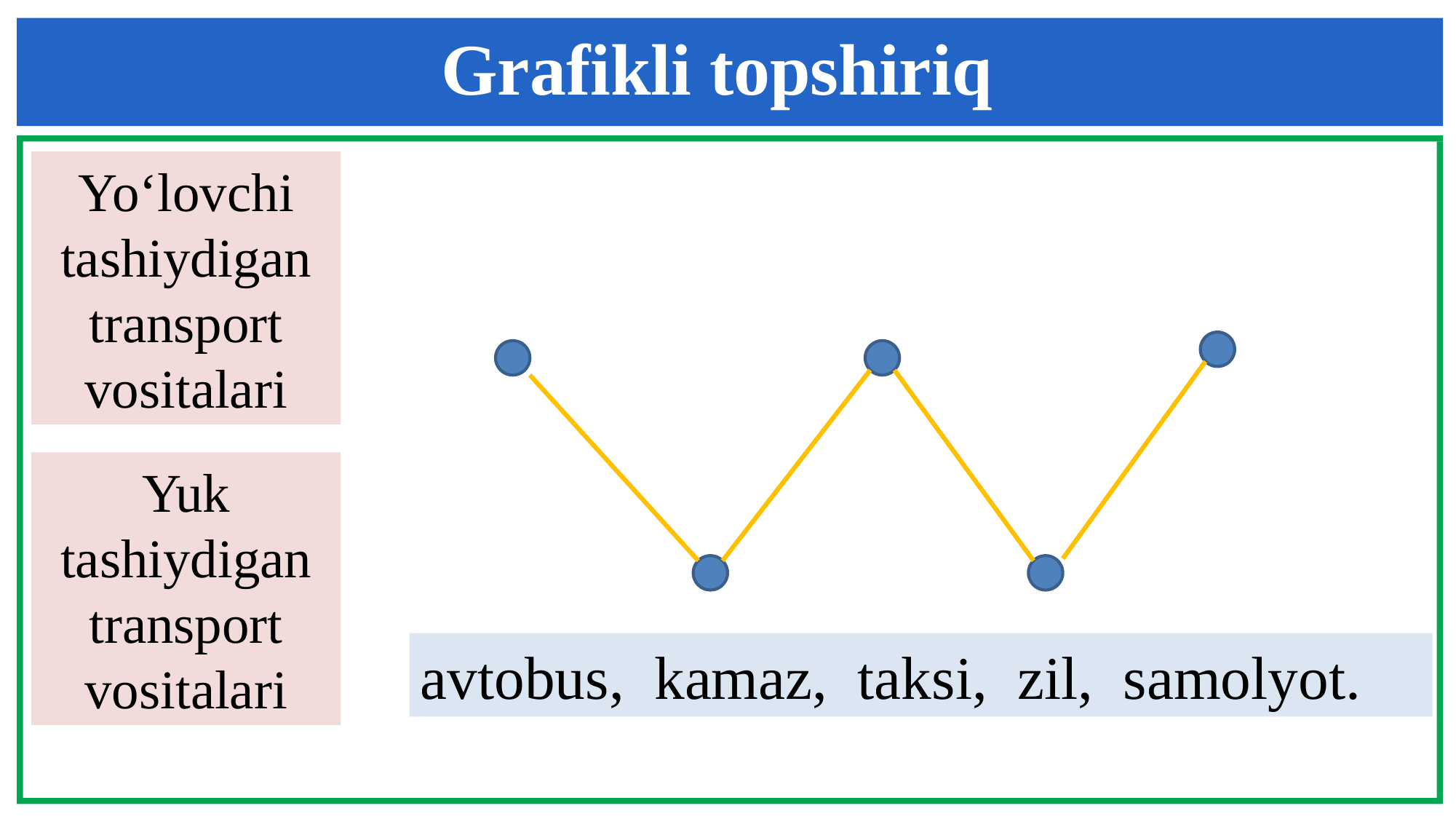

Grafikli topshiriq
Yo‘lovchi tashiydigan transport vositalari

Yuk tashiydigan transport vositalari

avtobus,  kamaz,  taksi,  zil,  samolyot.